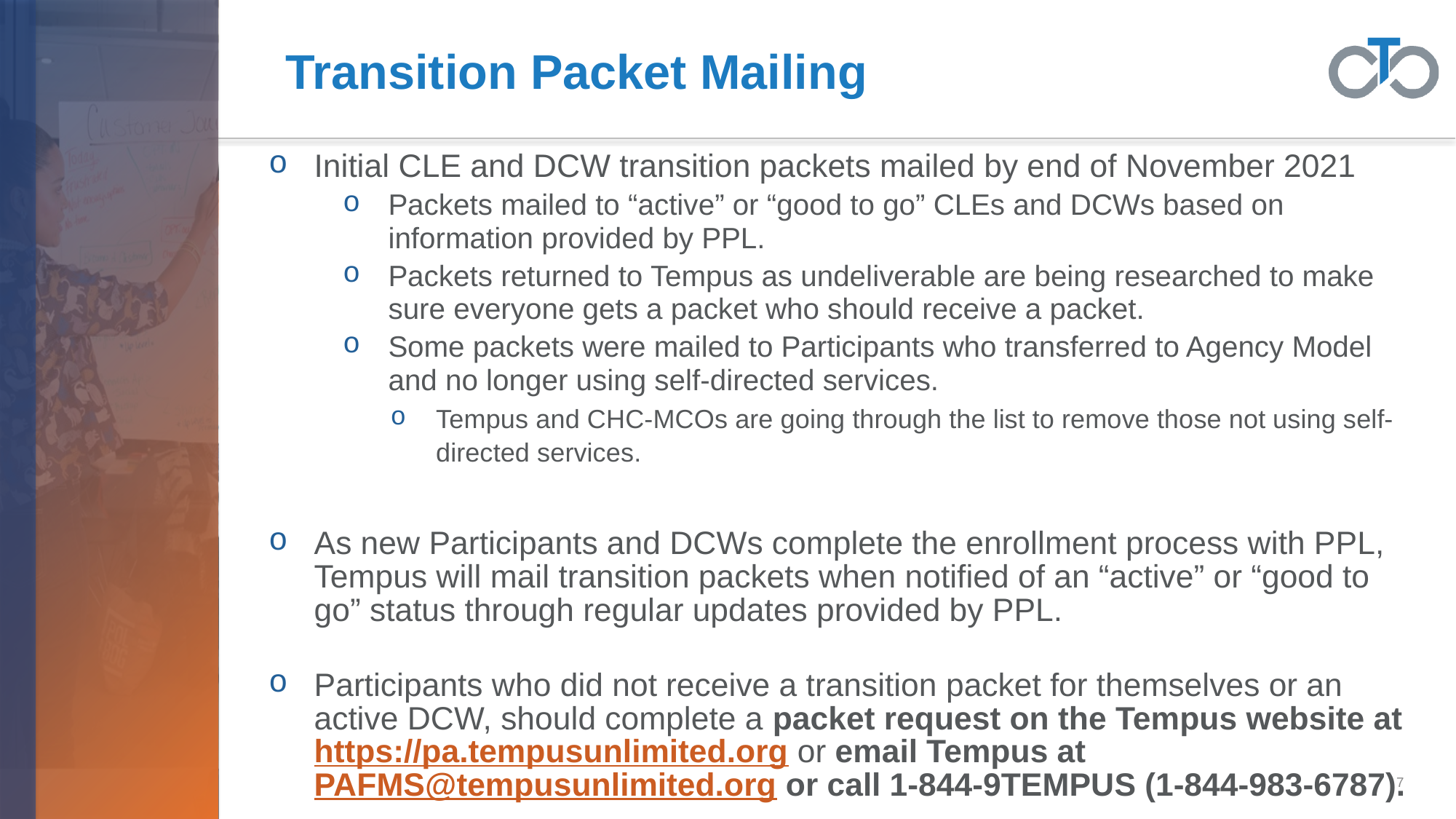

# Transition Packet Mailing
Initial CLE and DCW transition packets mailed by end of November 2021
Packets mailed to “active” or “good to go” CLEs and DCWs based on information provided by PPL.
Packets returned to Tempus as undeliverable are being researched to make sure everyone gets a packet who should receive a packet.
Some packets were mailed to Participants who transferred to Agency Model and no longer using self-directed services.
Tempus and CHC-MCOs are going through the list to remove those not using self-directed services.

As new Participants and DCWs complete the enrollment process with PPL, Tempus will mail transition packets when notified of an “active” or “good to go” status through regular updates provided by PPL.

Participants who did not receive a transition packet for themselves or an active DCW, should complete a packet request on the Tempus website at https://pa.tempusunlimited.org or email Tempus at PAFMS@tempusunlimited.org or call 1-844-9TEMPUS (1-844-983-6787).
7